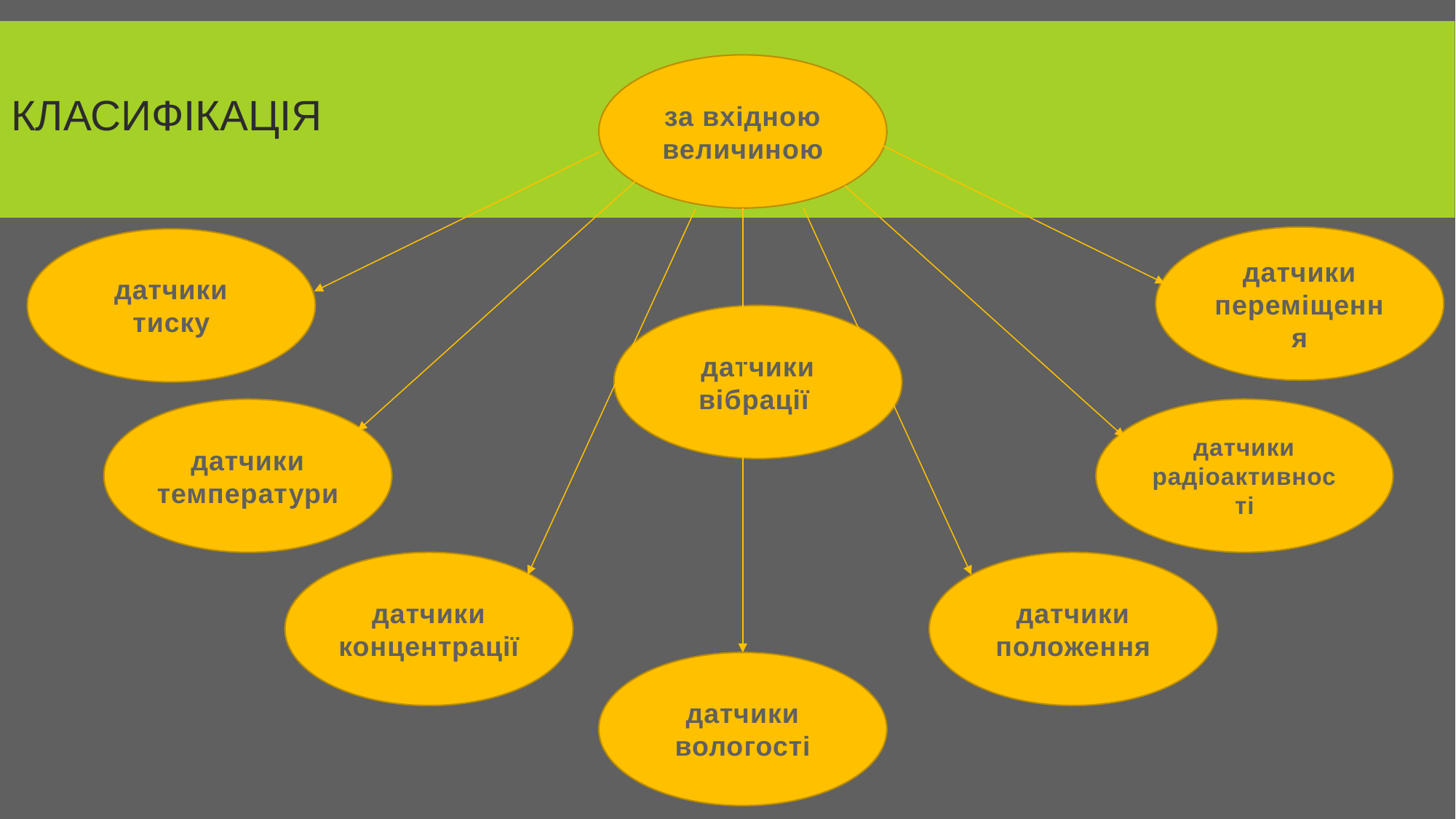

# Класифікація
за вхідною величиною
датчики переміщення
датчики тиску
датчики вібрації
датчики температури
датчики радіоактивності
датчики концентрації
датчики положення
датчики вологості